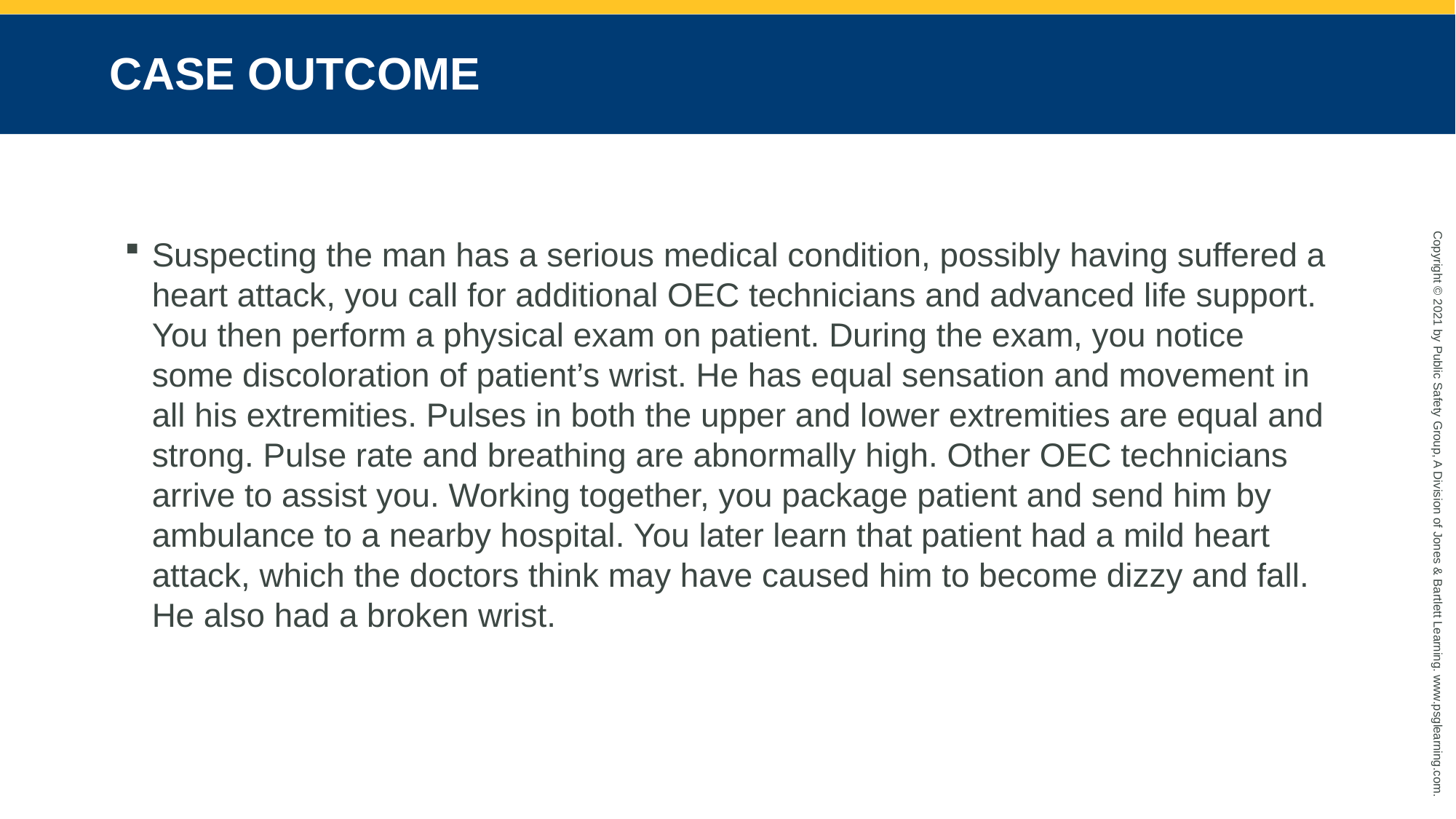

# CASE OUTCOME
Suspecting the man has a serious medical condition, possibly having suffered a heart attack, you call for additional OEC technicians and advanced life support. You then perform a physical exam on patient. During the exam, you notice some discoloration of patient’s wrist. He has equal sensation and movement in all his extremities. Pulses in both the upper and lower extremities are equal and strong. Pulse rate and breathing are abnormally high. Other OEC technicians arrive to assist you. Working together, you package patient and send him by ambulance to a nearby hospital. You later learn that patient had a mild heart attack, which the doctors think may have caused him to become dizzy and fall. He also had a broken wrist.